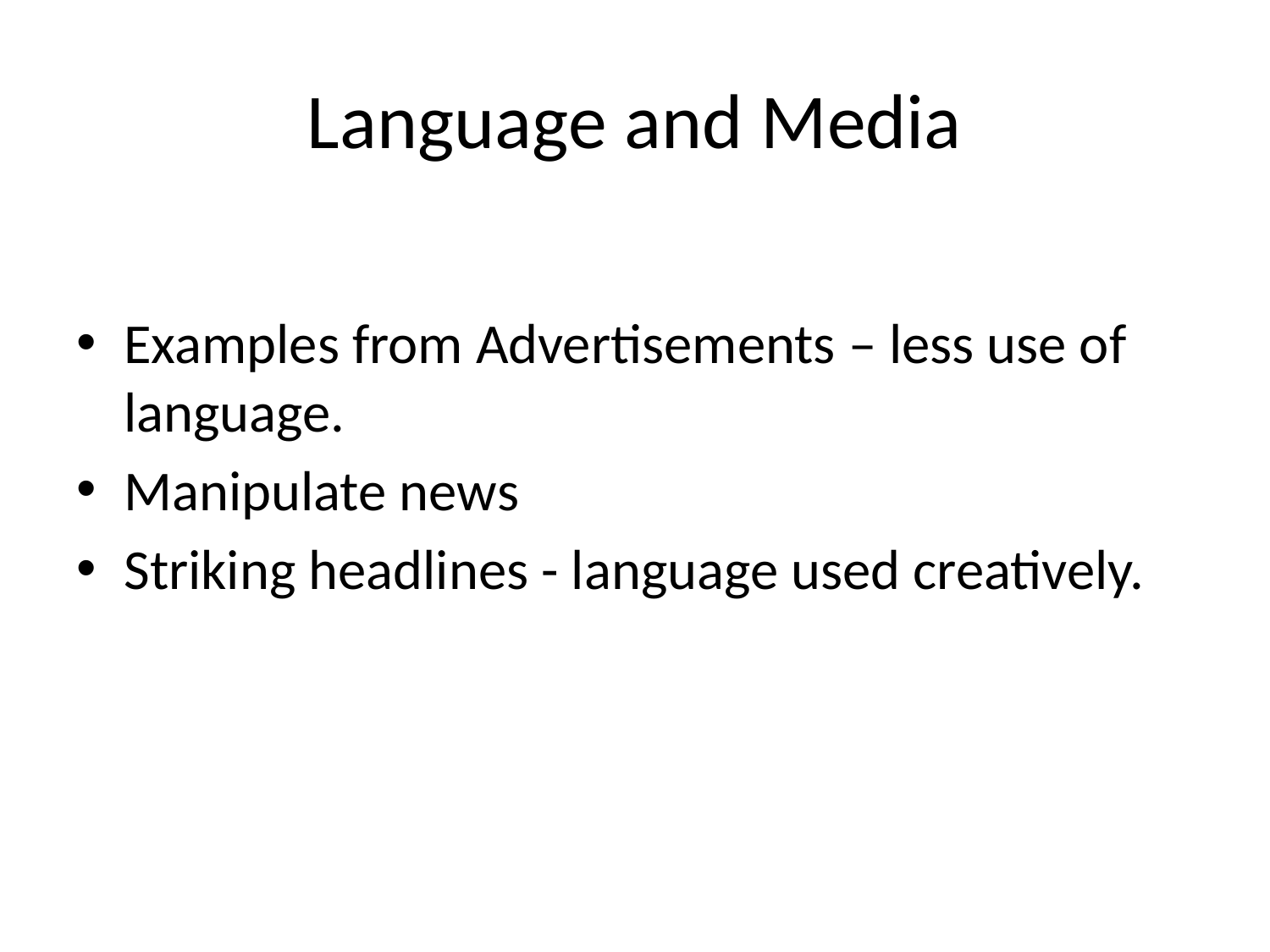

# Language and Media

Examples from Advertisements – less use of language.
Manipulate news
Striking headlines - language used creatively.